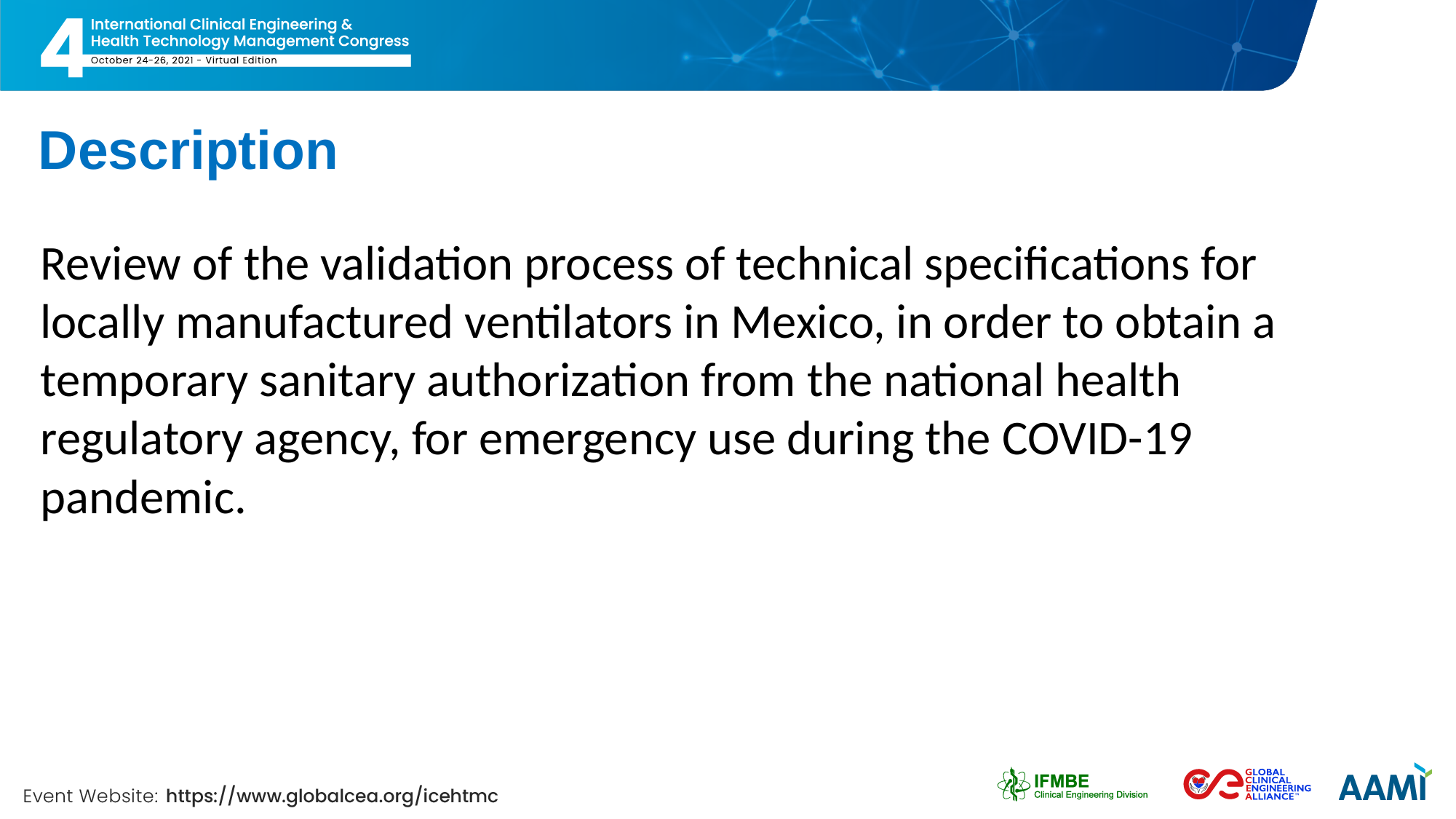

# Description
Review of the validation process of technical specifications for locally manufactured ventilators in Mexico, in order to obtain a temporary sanitary authorization from the national health regulatory agency, for emergency use during the COVID-19 pandemic.